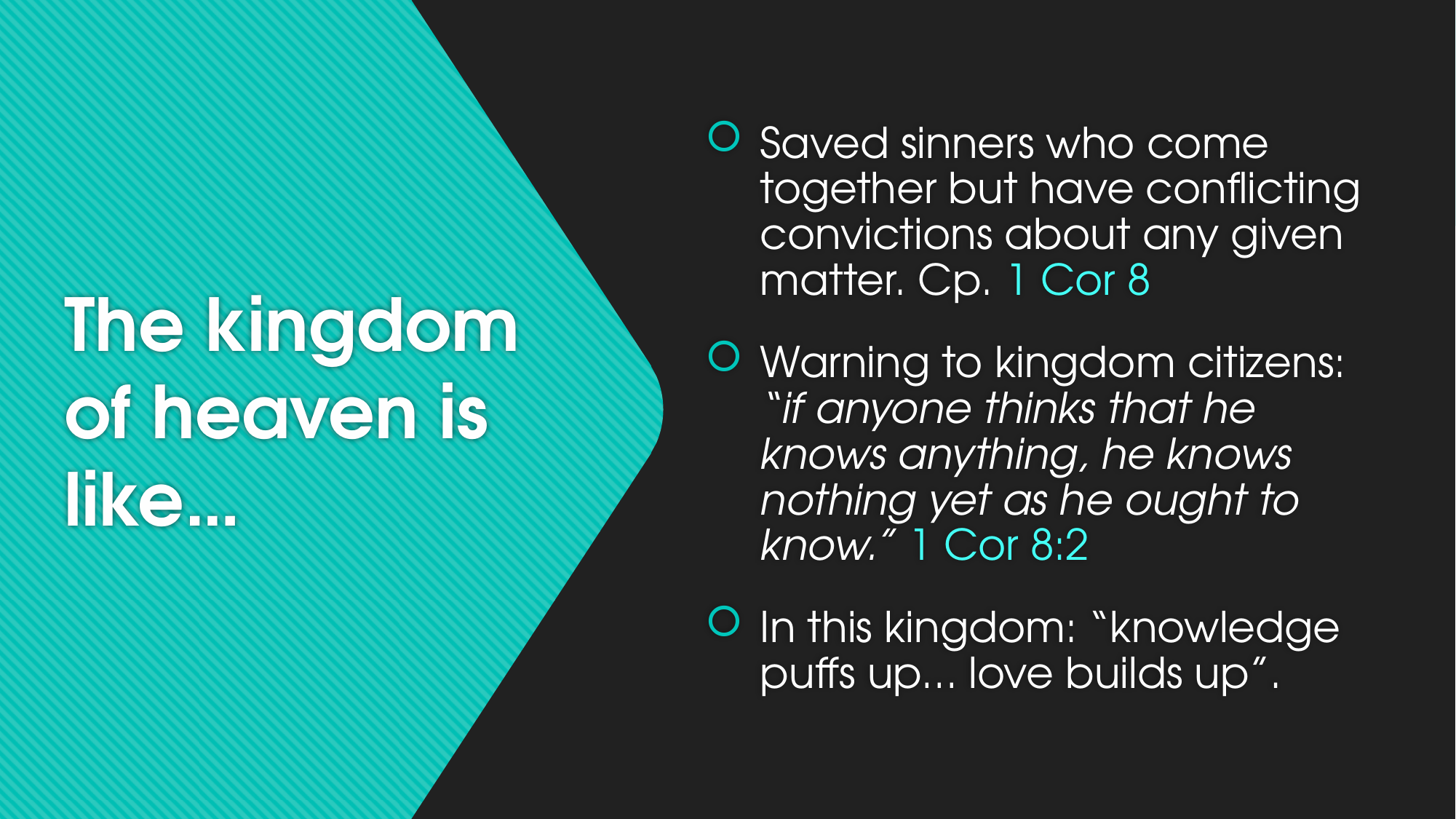

Saved sinners who come together but have conflicting convictions about any given matter. Cp. 1 Cor 8
Warning to kingdom citizens: “if anyone thinks that he knows anything, he knows nothing yet as he ought to know.” 1 Cor 8:2
In this kingdom: “knowledge puffs up… love builds up”.

# The kingdom of heaven is like…